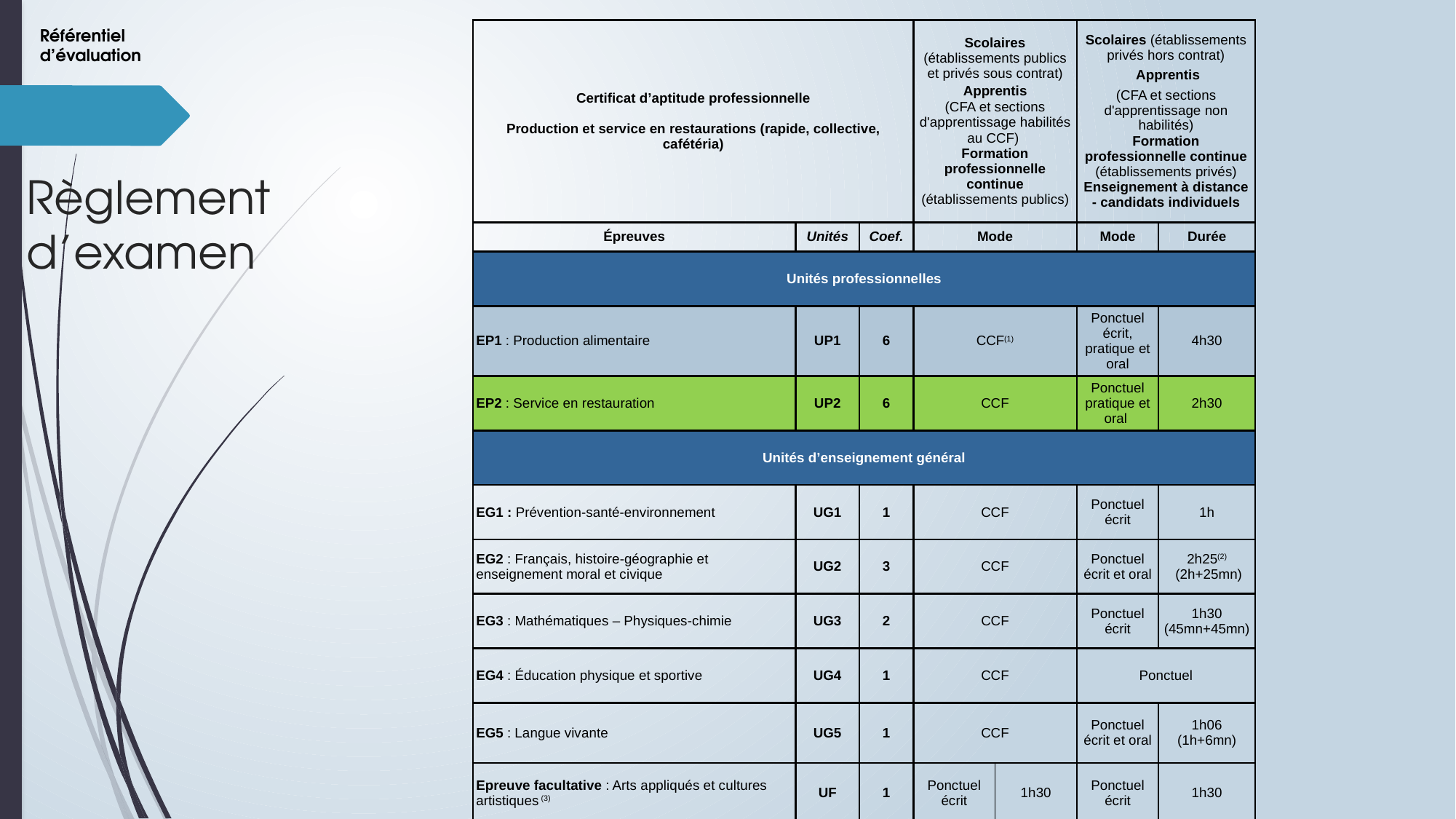

Référentiel d’évaluation
| Certificat d’aptitude professionnelle   Production et service en restaurations (rapide, collective, cafétéria) |  |  | Scolaires (établissements publics et privés sous contrat) Apprentis  (CFA et sections d'apprentissage habilités au CCF) Formation professionnelle continue (établissements publics) |  | Scolaires (établissements privés hors contrat) Apprentis (CFA et sections d'apprentissage non habilités) Formation professionnelle continue (établissements privés) Enseignement à distance - candidats individuels |  |
| --- | --- | --- | --- | --- | --- | --- |
| Épreuves | Unités | Coef. | Mode |  | Mode | Durée |
| Unités professionnelles |  |  |  |  |  |  |
| EP1 : Production alimentaire | UP1 | 6 | CCF(1) |  | Ponctuel écrit, pratique et oral | 4h30 |
| EP2 : Service en restauration | UP2 | 6 | CCF |  | Ponctuel pratique et oral | 2h30 |
| Unités d’enseignement général |  |  |  |  |  |  |
| EG1 : Prévention-santé-environnement | UG1 | 1 | CCF |  | Ponctuel écrit | 1h |
| EG2 : Français, histoire-géographie et enseignement moral et civique | UG2 | 3 | CCF |  | Ponctuel écrit et oral | 2h25(2) (2h+25mn) |
| EG3 : Mathématiques – Physiques-chimie | UG3 | 2 | CCF |  | Ponctuel écrit | 1h30 (45mn+45mn) |
| EG4 : Éducation physique et sportive | UG4 | 1 | CCF |  | Ponctuel |  |
| EG5 : Langue vivante | UG5 | 1 | CCF |  | Ponctuel écrit et oral | 1h06 (1h+6mn) |
| Epreuve facultative : Arts appliqués et cultures artistiques (3) | UF | 1 | Ponctuel écrit | 1h30 | Ponctuel écrit | 1h30 |
Règlement d’examen